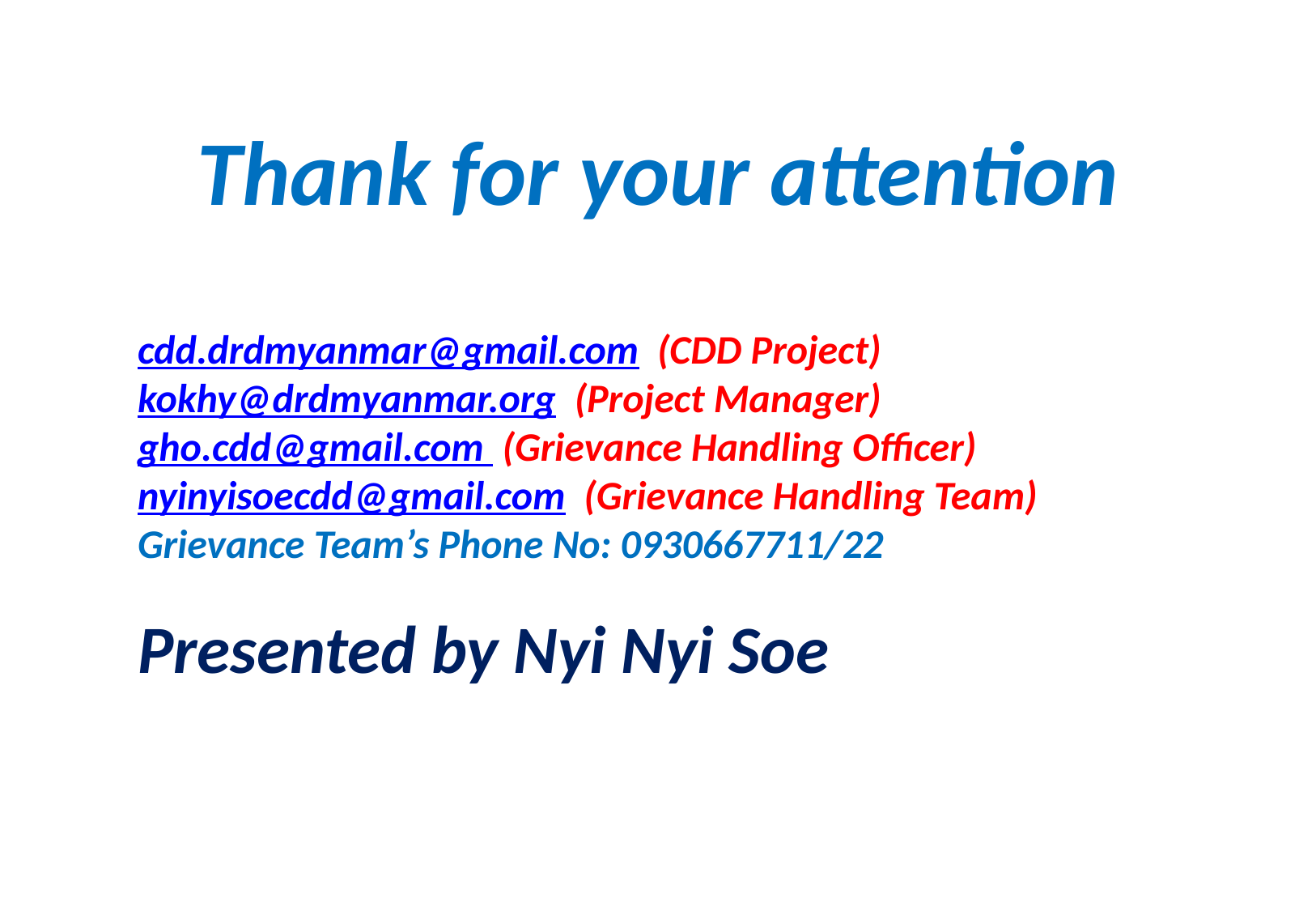

Thank for your attention

cdd.drdmyanmar@gmail.com  (CDD Project)
kokhy@drdmyanmar.org  (Project Manager)
gho.cdd@gmail.com  (Grievance Handling Officer)
nyinyisoecdd@gmail.com  (Grievance Handling Team)
Grievance Team’s Phone No: 0930667711/22

Presented by Nyi Nyi Soe